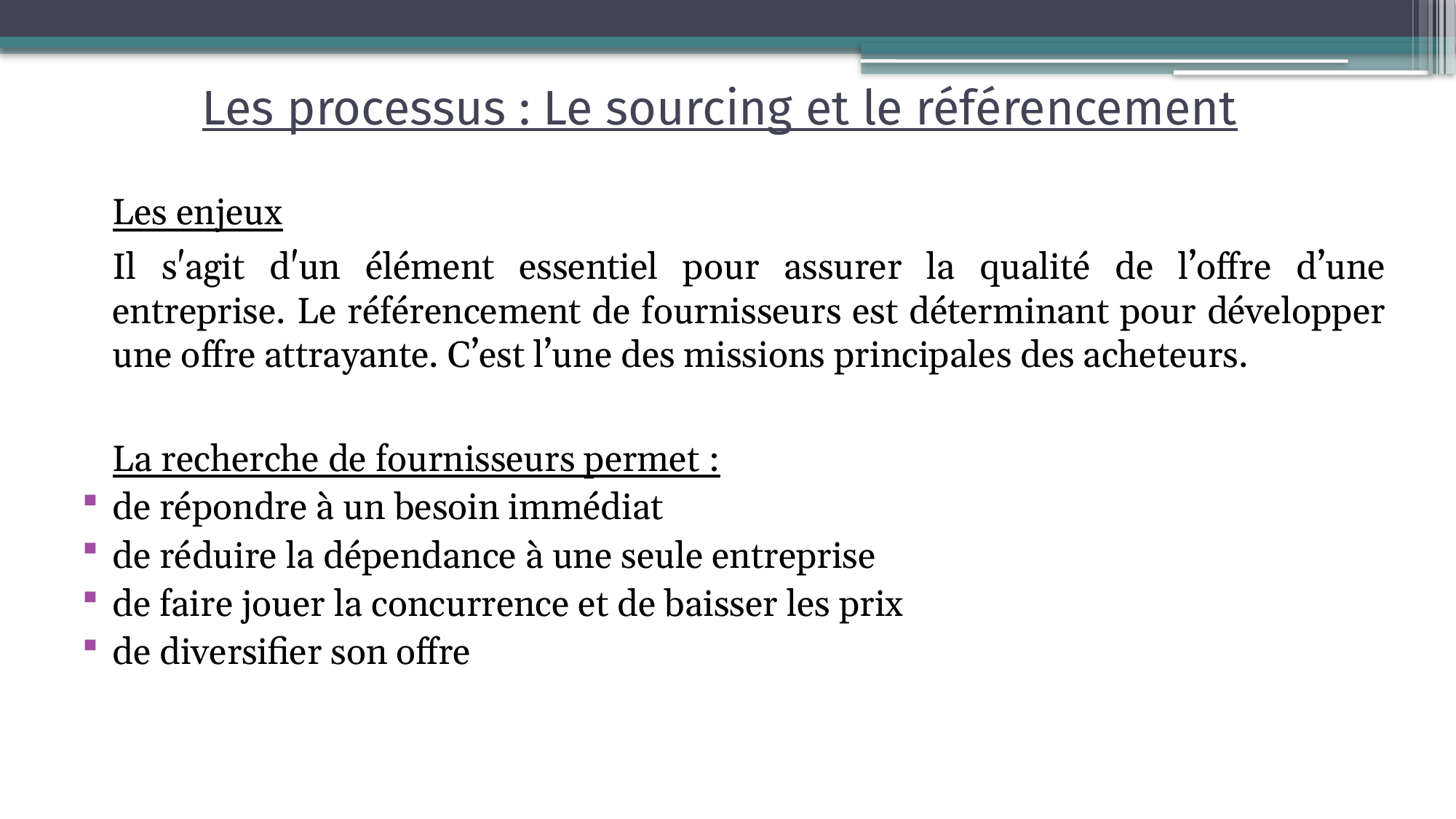

# Les processus : Le sourcing et le référencement
	Les enjeux
	Il s'agit d'un élément essentiel pour assurer la qualité de l’offre d’une entreprise. Le référencement de fournisseurs est déterminant pour développer une offre attrayante. C’est l’une des missions principales des acheteurs.

	La recherche de fournisseurs permet :
de répondre à un besoin immédiat
de réduire la dépendance à une seule entreprise
de faire jouer la concurrence et de baisser les prix
de diversifier son offre